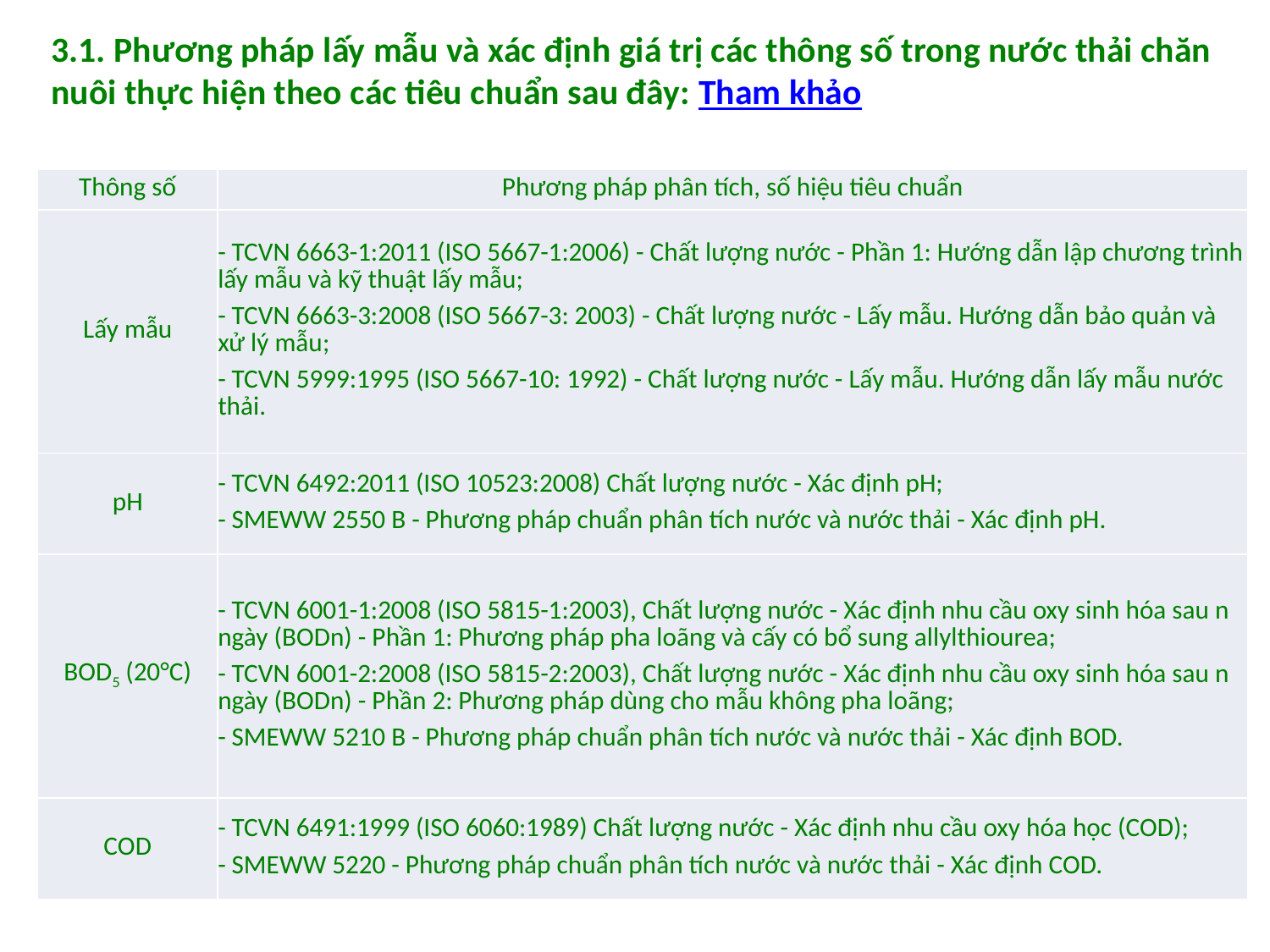

3.1. Phương pháp lấy mẫu và xác định giá trị các thông số trong nước thải chăn nuôi thực hiện theo các tiêu chuẩn sau đây: Tham khảo
| Thông số | Phương pháp phân tích, số hiệu tiêu chuẩn |
| --- | --- |
| Lấy mẫu | - TCVN 6663-1:2011 (ISO 5667-1:2006) - Chất lượng nước - Phần 1: Hướng dẫn lập chương trình lấy mẫu và kỹ thuật lấy mẫu; - TCVN 6663-3:2008 (ISO 5667-3: 2003) - Chất lượng nước - Lấy mẫu. Hướng dẫn bảo quản và xử lý mẫu; - TCVN 5999:1995 (ISO 5667-10: 1992) - Chất lượng nước - Lấy mẫu. Hướng dẫn lấy mẫu nước thải. |
| pH | - TCVN 6492:2011 (ISO 10523:2008) Chất lượng nước - Xác định pH; - SMEWW 2550 B - Phương pháp chuẩn phân tích nước và nước thải - Xác định pH. |
| BOD5 (20°C) | - TCVN 6001-1:2008 (ISO 5815-1:2003), Chất lượng nước - Xác định nhu cầu oxy sinh hóa sau n ngày (BODn) - Phần 1: Phương pháp pha loãng và cấy có bổ sung allylthiourea; - TCVN 6001-2:2008 (ISO 5815-2:2003), Chất lượng nước - Xác định nhu cầu oxy sinh hóa sau n ngày (BODn) - Phần 2: Phương pháp dùng cho mẫu không pha loãng; - SMEWW 5210 B - Phương pháp chuẩn phân tích nước và nước thải - Xác định BOD. |
| COD | - TCVN 6491:1999 (ISO 6060:1989) Chất lượng nước - Xác định nhu cầu oxy hóa học (COD); - SMEWW 5220 - Phương pháp chuẩn phân tích nước và nước thải - Xác định COD. |